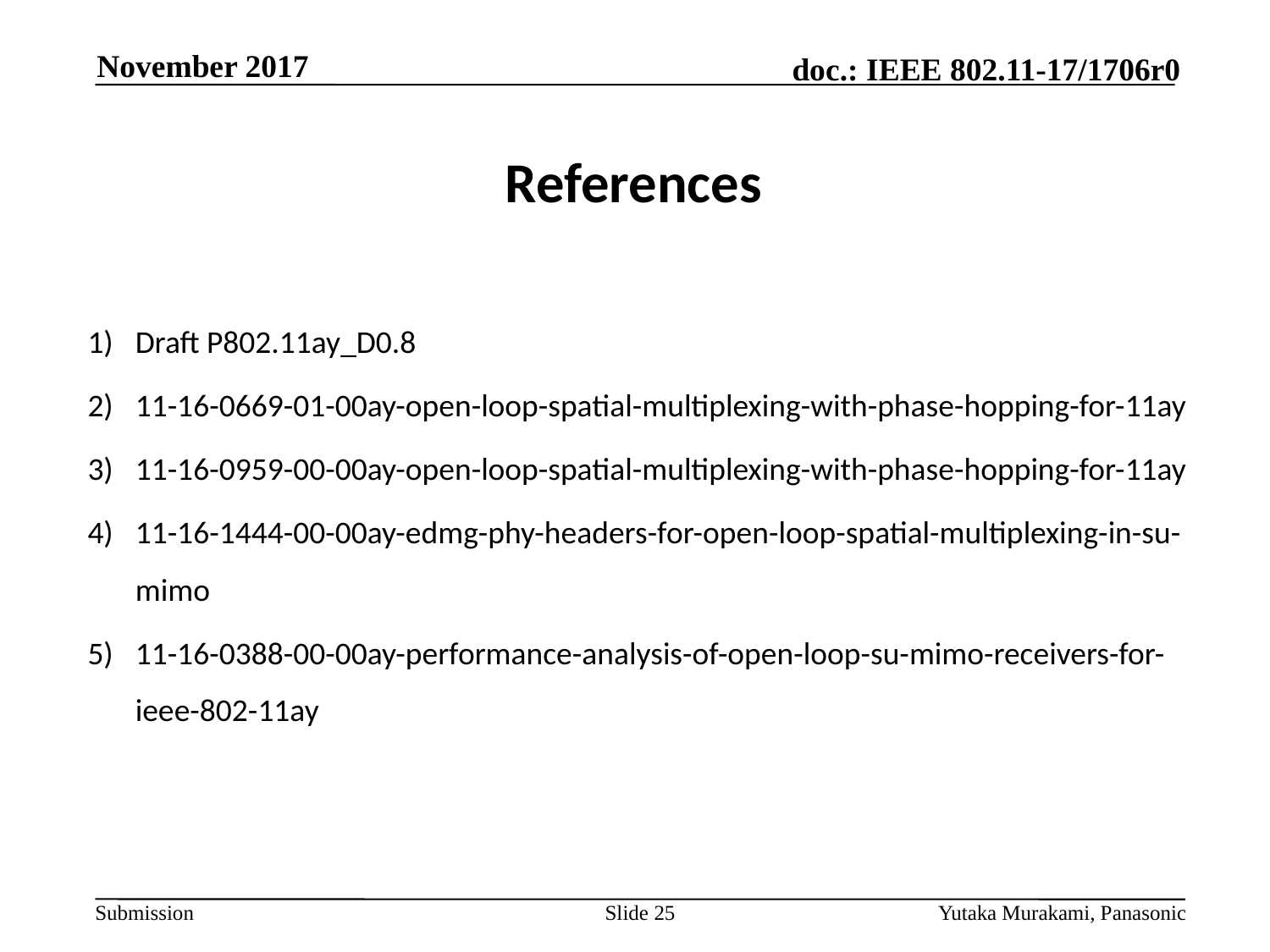

November 2017
References
Draft P802.11ay_D0.8
11-16-0669-01-00ay-open-loop-spatial-multiplexing-with-phase-hopping-for-11ay
11-16-0959-00-00ay-open-loop-spatial-multiplexing-with-phase-hopping-for-11ay
11-16-1444-00-00ay-edmg-phy-headers-for-open-loop-spatial-multiplexing-in-su-mimo
11-16-0388-00-00ay-performance-analysis-of-open-loop-su-mimo-receivers-for-ieee-802-11ay

Slide 25
Yutaka Murakami, Panasonic